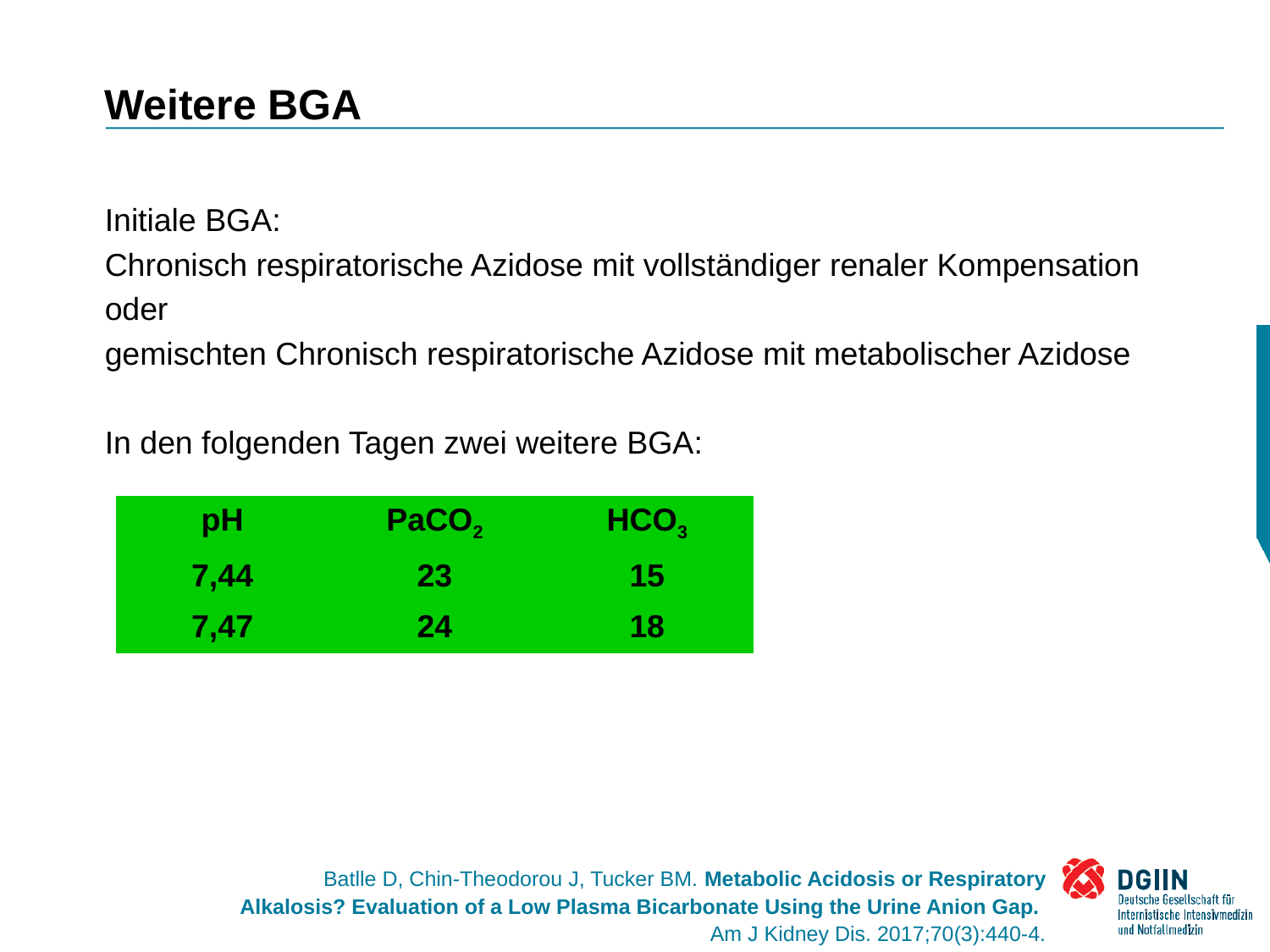

# Weitere BGA
Initiale BGA:
Chronisch respiratorische Azidose mit vollständiger renaler Kompensation
oder
gemischten Chronisch respiratorische Azidose mit metabolischer Azidose

In den folgenden Tagen zwei weitere BGA:

| pH | PaCO2 | HCO3 |
| --- | --- | --- |
| 7,44 | 23 | 15 |
| 7,47 | 24 | 18 |
Batlle D, Chin-Theodorou J, Tucker BM. Metabolic Acidosis or Respiratory Alkalosis? Evaluation of a Low Plasma Bicarbonate Using the Urine Anion Gap.
Am J Kidney Dis. 2017;70(3):440-4.
Workshop
Intensivmedizinische Elektrolyt- und Säure-Basen - Störungen